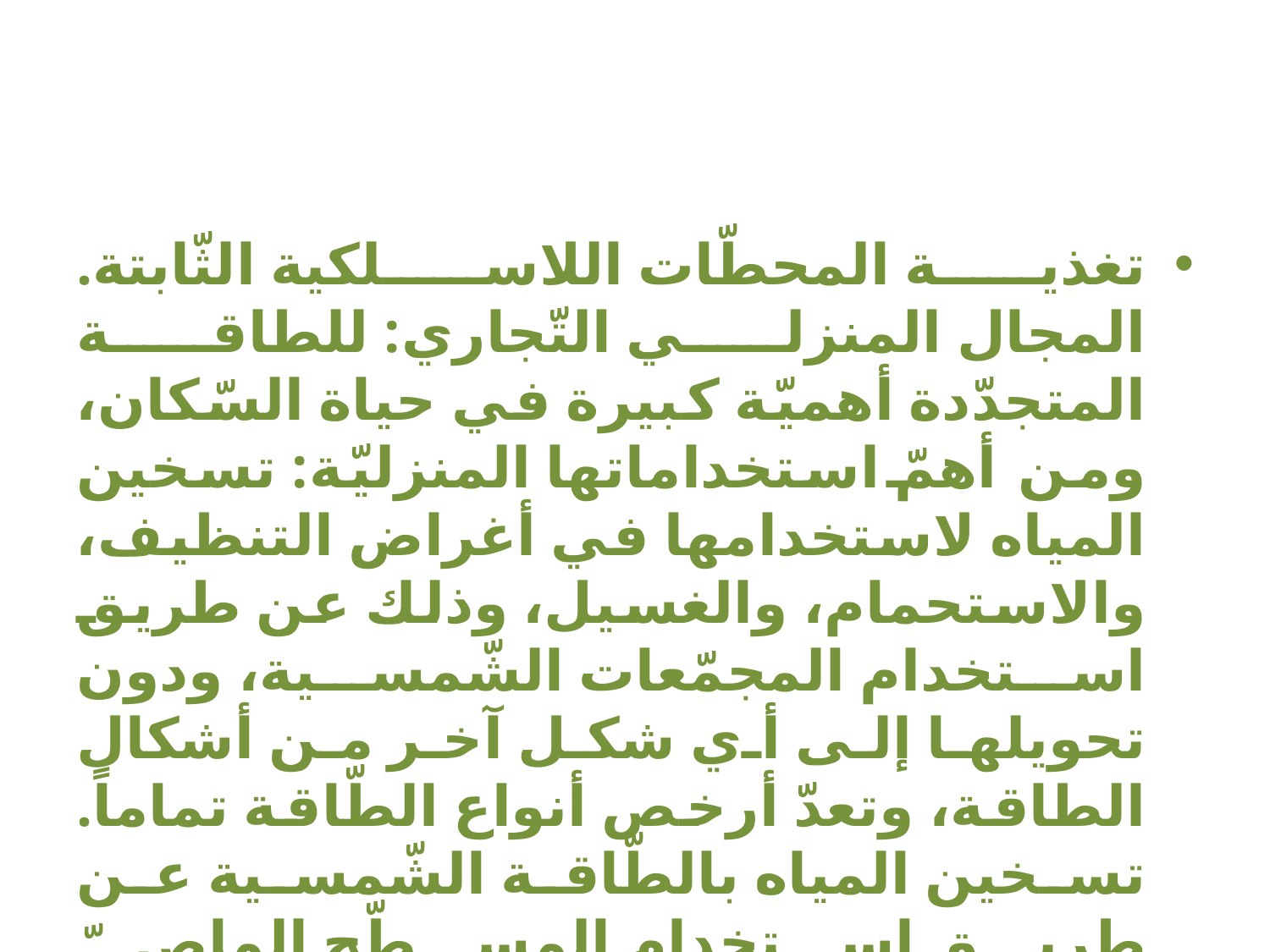

تغذية المحطّات اللاسلكية الثّابتة. المجال المنزلي التّجاري: للطاقة المتجدّدة أهميّة كبيرة في حياة السّكان، ومن أهمّ استخداماتها المنزليّة: تسخين المياه لاستخدامها في أغراض التنظيف، والاستحمام، والغسيل، وذلك عن طريق استخدام المجمّعات الشّمسية، ودون تحويلها إلى أي شكل آخر من أشكال الطاقة، وتعدّ أرخص أنواع الطّاقة تماماً. تسخين المياه بالطّاقة الشّمسية عن طريق استخدام المسطّح الماصّ الشمسيّ